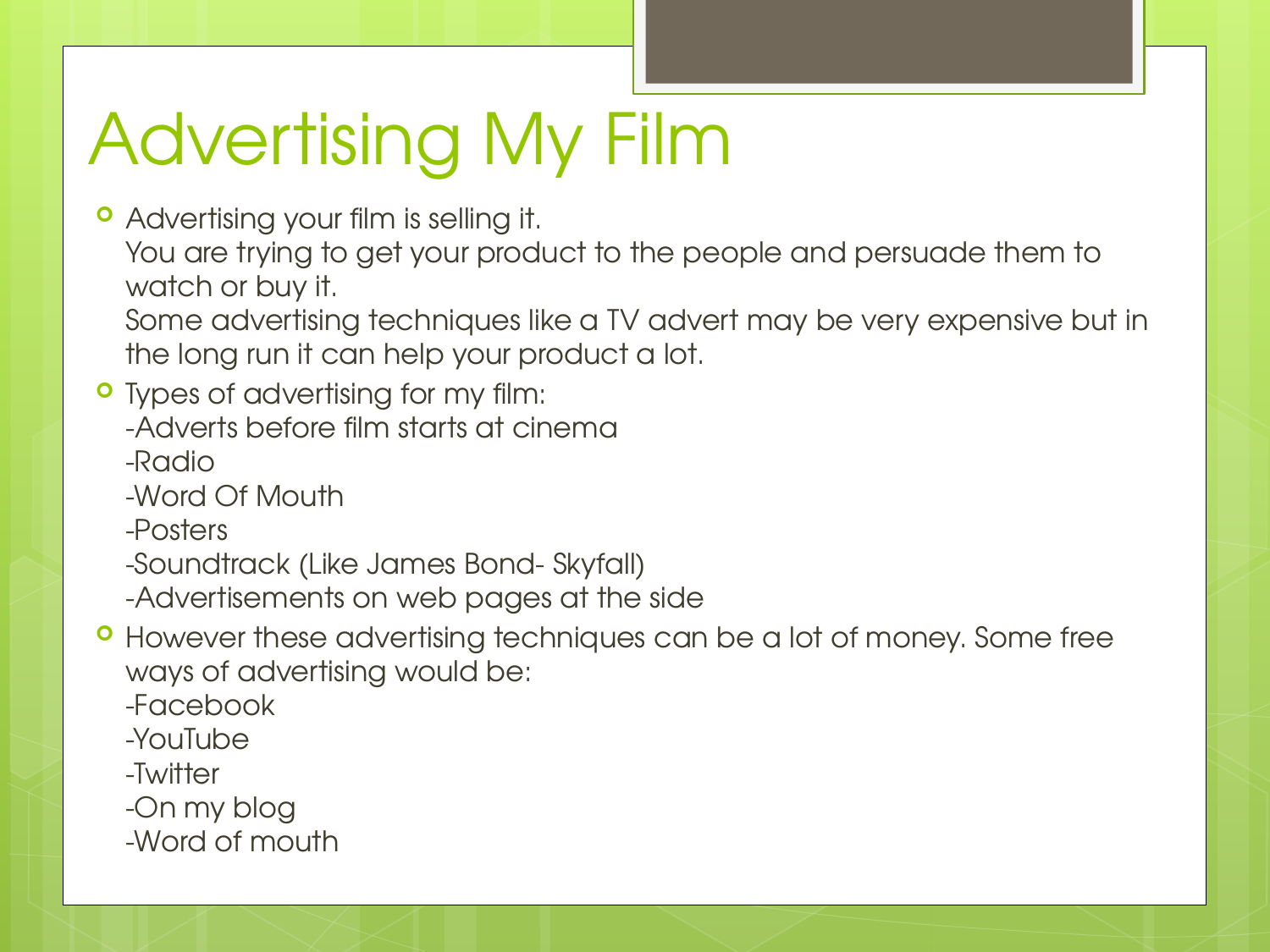

# Advertising My Film
Advertising your film is selling it.
You are trying to get your product to the people and persuade them to watch or buy it.
Some advertising techniques like a TV advert may be very expensive but in the long run it can help your product a lot.
Types of advertising for my film:
-Adverts before film starts at cinema
-Radio
-Word Of Mouth
-Posters
-Soundtrack (Like James Bond- Skyfall)
-Advertisements on web pages at the side
However these advertising techniques can be a lot of money. Some free ways of advertising would be:
-Facebook
-YouTube
-Twitter
-On my blog
-Word of mouth